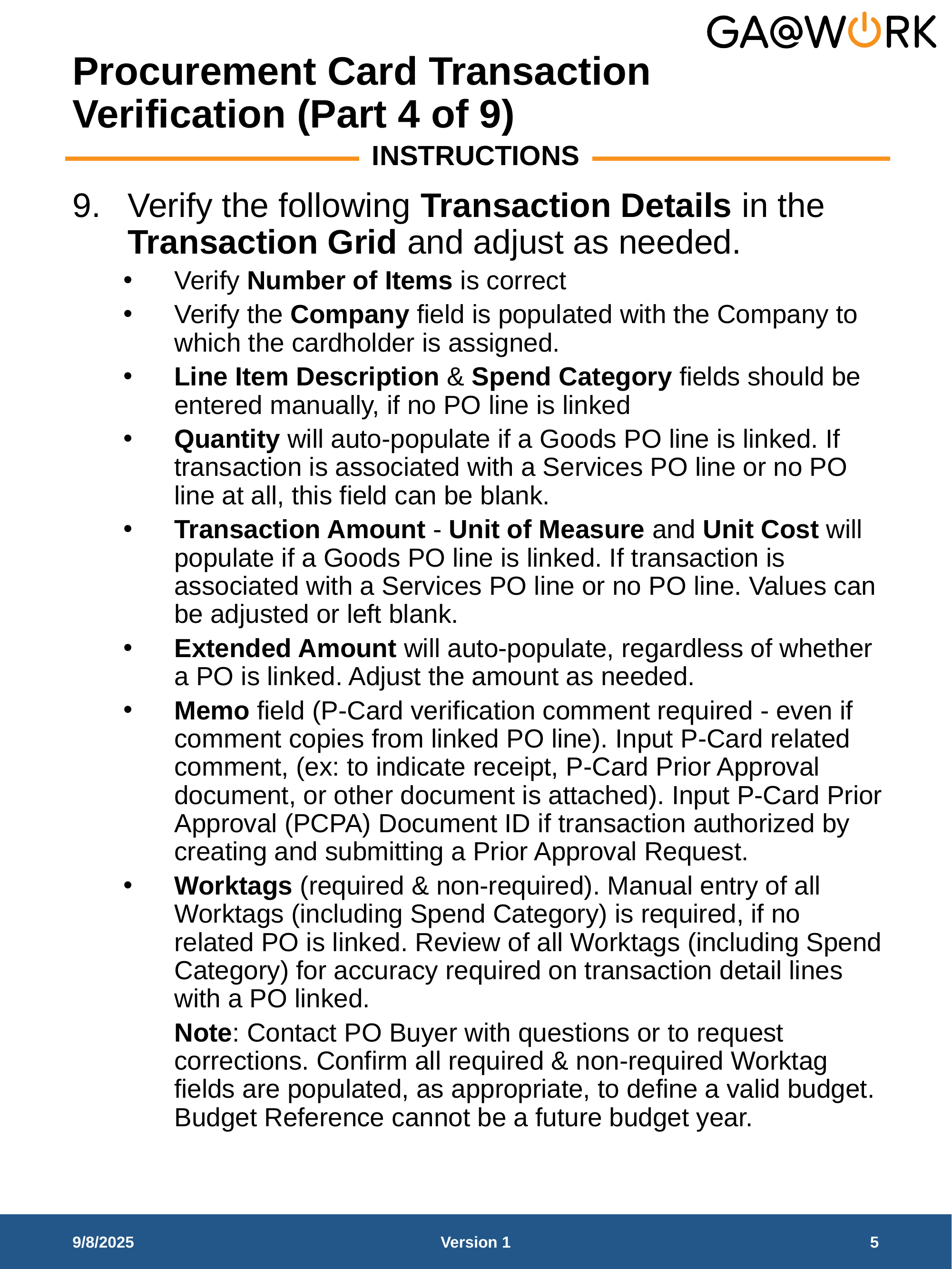

# Procurement Card Transaction Verification (Part 4 of 9)
INSTRUCTIONS
Verify the following Transaction Details in the Transaction Grid and adjust as needed.
Verify Number of Items is correct
Verify the Company field is populated with the Company to which the cardholder is assigned.
Line Item Description & Spend Category fields should be entered manually, if no PO line is linked
Quantity will auto-populate if a Goods PO line is linked. If transaction is associated with a Services PO line or no PO line at all, this field can be blank.
Transaction Amount - Unit of Measure and Unit Cost will populate if a Goods PO line is linked. If transaction is associated with a Services PO line or no PO line. Values can be adjusted or left blank.
Extended Amount will auto-populate, regardless of whether a PO is linked. Adjust the amount as needed.
Memo field (P-Card verification comment required - even if comment copies from linked PO line). Input P-Card related comment, (ex: to indicate receipt, P-Card Prior Approval document, or other document is attached). Input P-Card Prior Approval (PCPA) Document ID if transaction authorized by creating and submitting a Prior Approval Request.
Worktags (required & non-required). Manual entry of all Worktags (including Spend Category) is required, if no related PO is linked. Review of all Worktags (including Spend Category) for accuracy required on transaction detail lines with a PO linked.
Note: Contact PO Buyer with questions or to request corrections. Confirm all required & non-required Worktag fields are populated, as appropriate, to define a valid budget. Budget Reference cannot be a future budget year.
9/8/2025
Version 1
5